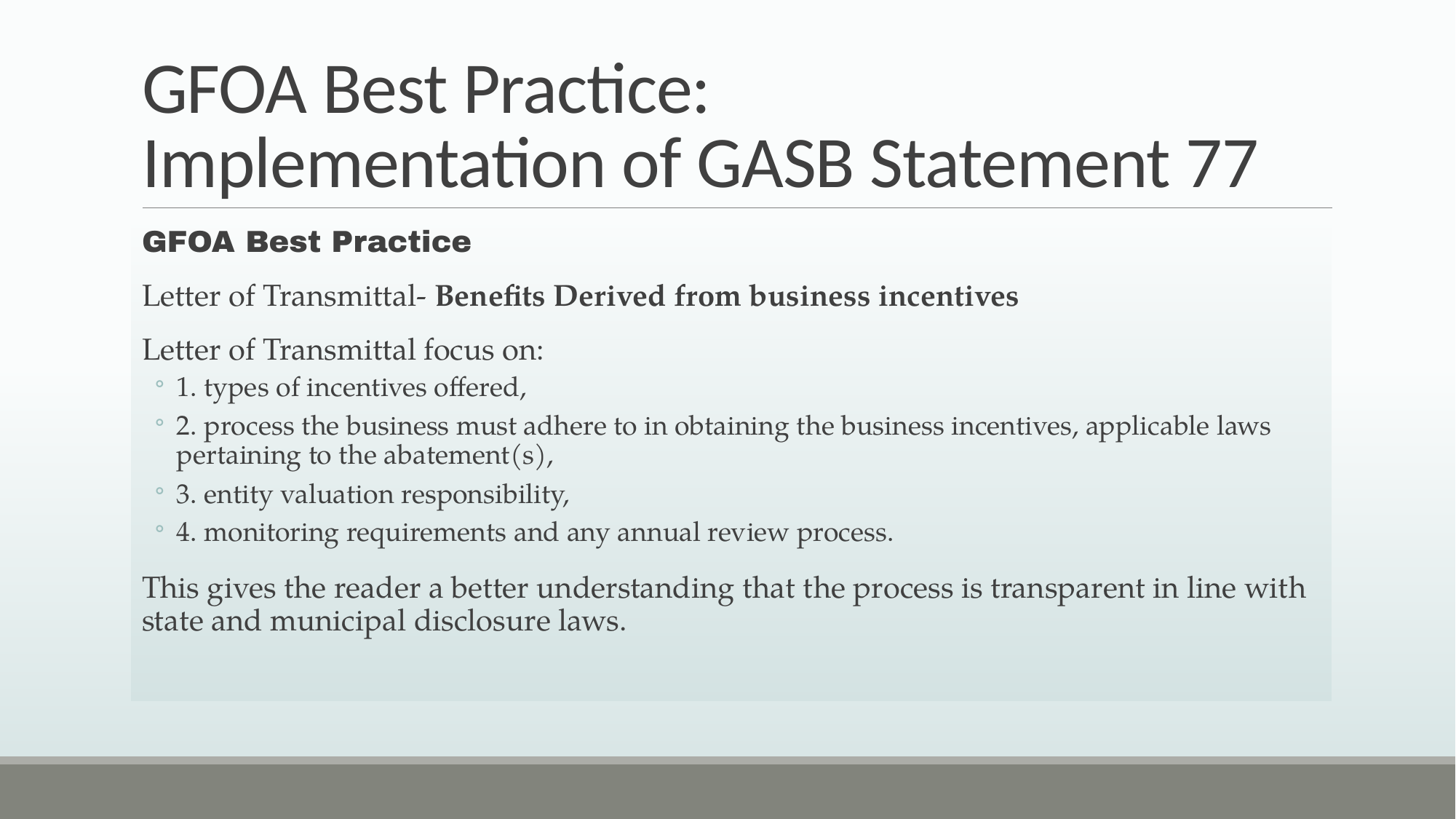

# GFOA Best Practice: Implementation of GASB Statement 77
GFOA Best Practice
Letter of Transmittal- Benefits Derived from business incentives
Letter of Transmittal focus on:
1. types of incentives offered,
2. process the business must adhere to in obtaining the business incentives, applicable laws pertaining to the abatement(s),
3. entity valuation responsibility,
4. monitoring requirements and any annual review process.
This gives the reader a better understanding that the process is transparent in line with state and municipal disclosure laws.